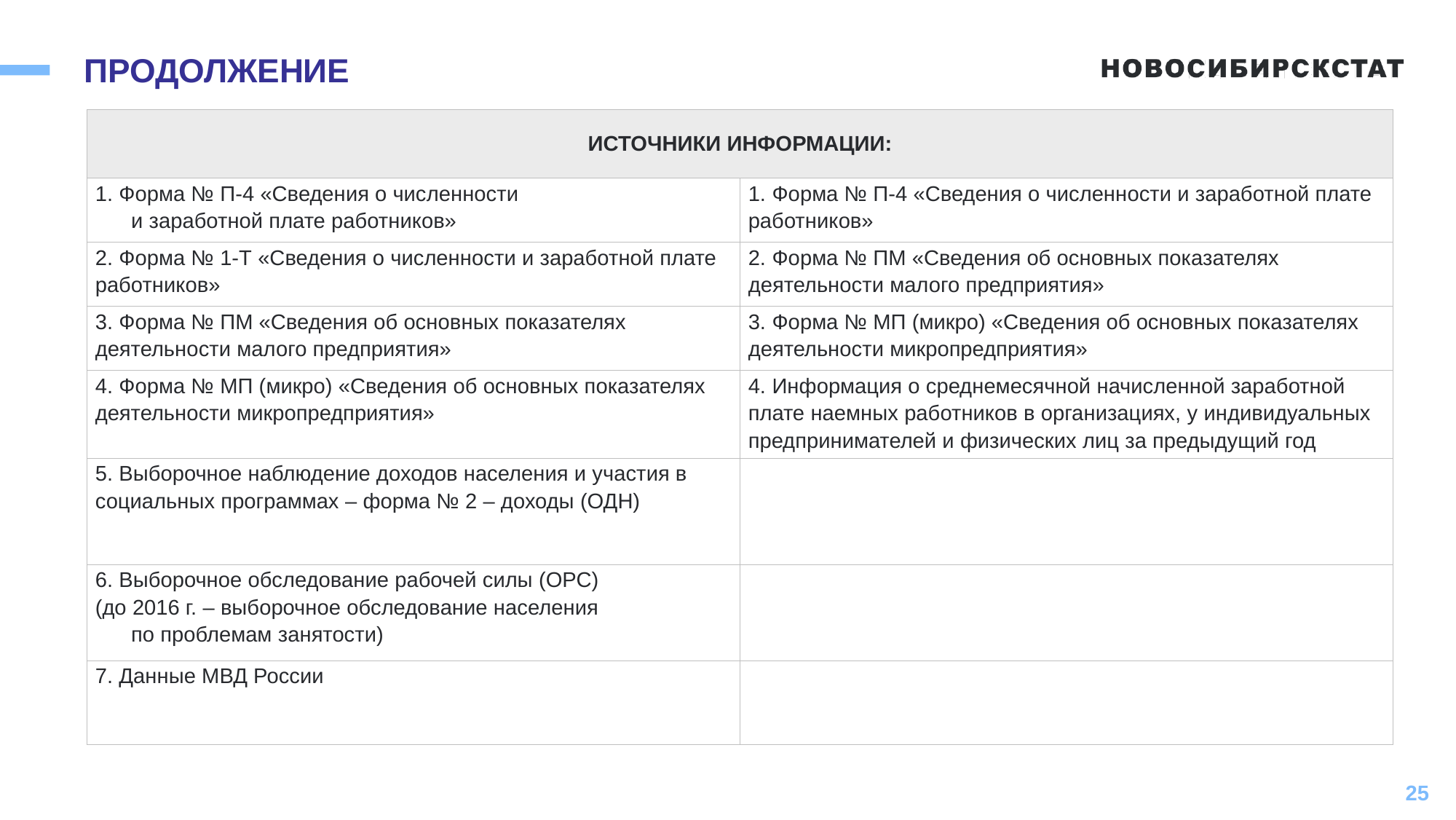

# ПРОДОЛЖЕНИЕ
| ИСТОЧНИКИ ИНФОРМАЦИИ: |  |
| --- | --- |
| 1. Форма № П-4 «Сведения о численности и заработной плате работников» | 1. Форма № П-4 «Сведения о численности и заработной плате работников» |
| 2. Форма № 1-Т «Сведения о численности и заработной плате работников» | 2. Форма № ПМ «Сведения об основных показателях деятельности малого предприятия» |
| 3. Форма № ПМ «Сведения об основных показателях деятельности малого предприятия» | 3. Форма № МП (микро) «Сведения об основных показателях деятельности микропредприятия» |
| 4. Форма № МП (микро) «Сведения об основных показателях деятельности микропредприятия» | 4. Информация о среднемесячной начисленной заработной плате наемных работников в организациях, у индивидуальных предпринимателей и физических лиц за предыдущий год |
| 5. Выборочное наблюдение доходов населения и участия в социальных программах – форма № 2 – доходы (ОДН) |  |
| 6. Выборочное обследование рабочей силы (ОРС) (до 2016 г. – выборочное обследование населения по проблемам занятости) |  |
| 7. Данные МВД России |  |